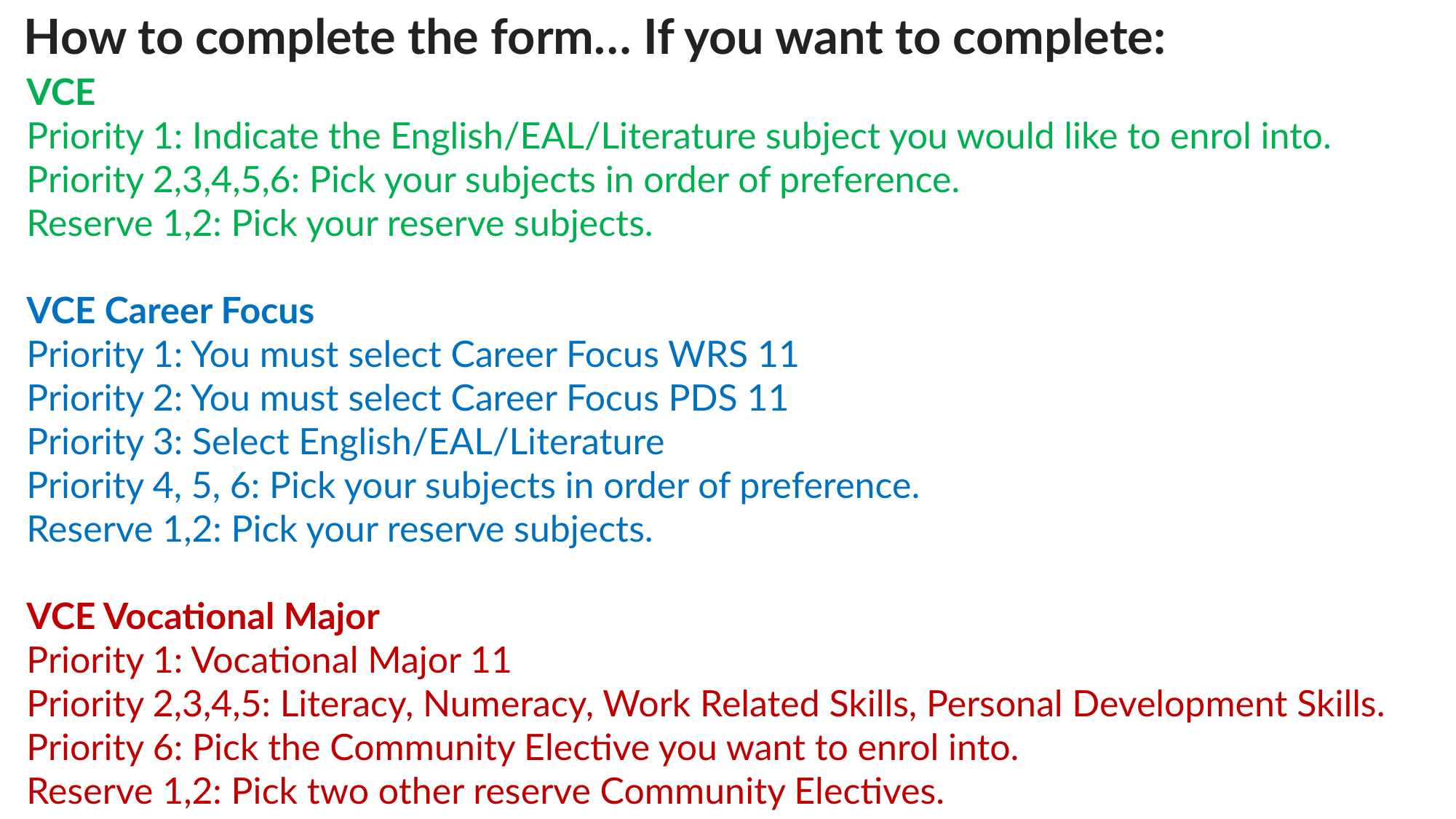

How to complete the form… If you want to complete:
VCE
Priority 1: Indicate the English/EAL/Literature subject you would like to enrol into.
Priority 2,3,4,5,6: Pick your subjects in order of preference.
Reserve 1,2: Pick your reserve subjects.
VCE Career Focus
Priority 1: You must select Career Focus WRS 11
Priority 2: You must select Career Focus PDS 11
Priority 3: Select English/EAL/Literature
Priority 4, 5, 6: Pick your subjects in order of preference.
Reserve 1,2: Pick your reserve subjects.
VCE Vocational Major
Priority 1: Vocational Major 11
Priority 2,3,4,5: Literacy, Numeracy, Work Related Skills, Personal Development Skills.
Priority 6: Pick the Community Elective you want to enrol into.
Reserve 1,2: Pick two other reserve Community Electives.